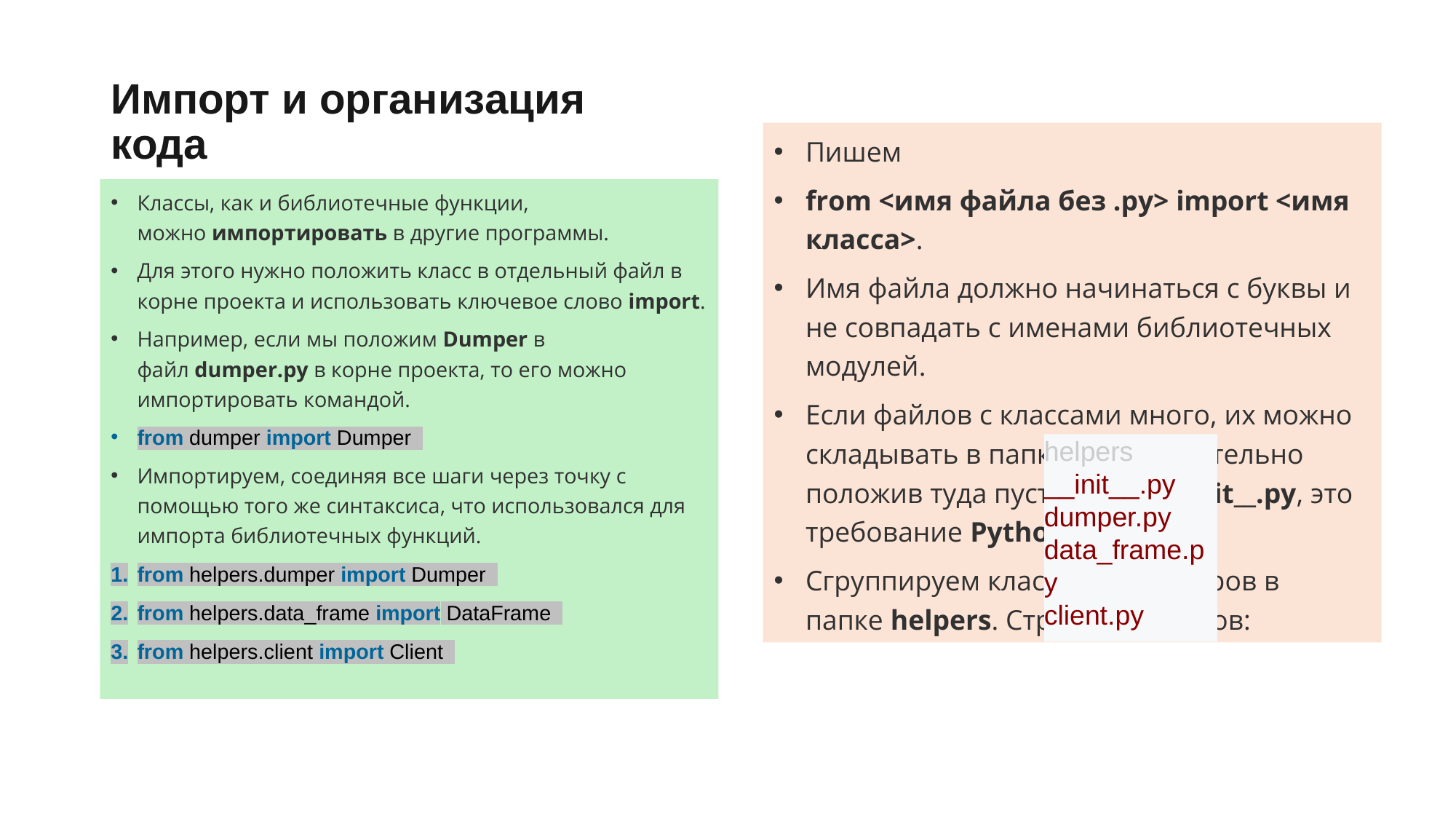

# Импорт и организация кода
Пишем
from <имя файла без .py> import <имя класса>.
Имя файла должно начинаться с буквы и не совпадать с именами библиотечных модулей.
Если файлов с классами много, их можно складывать в папки, предварительно положив туда пустой файл __init__.py, это требование Python.
Сгруппируем классы из примеров в папке helpers. Структура файлов:

Классы, как и библиотечные функции, можно импортировать в другие программы.
Для этого нужно положить класс в отдельный файл в корне проекта и использовать ключевое слово import.
Например, если мы положим Dumper в файл dumper.py в корне проекта, то его можно импортировать командой.
from dumper import Dumper
Импортируем, соединяя все шаги через точку с помощью того же синтаксиса, что использовался для импорта библиотечных функций.
from helpers.dumper import Dumper
from helpers.data_frame import DataFrame
from helpers.client import Client

helpers
__init__.py
dumper.py
data_frame.py
client.py